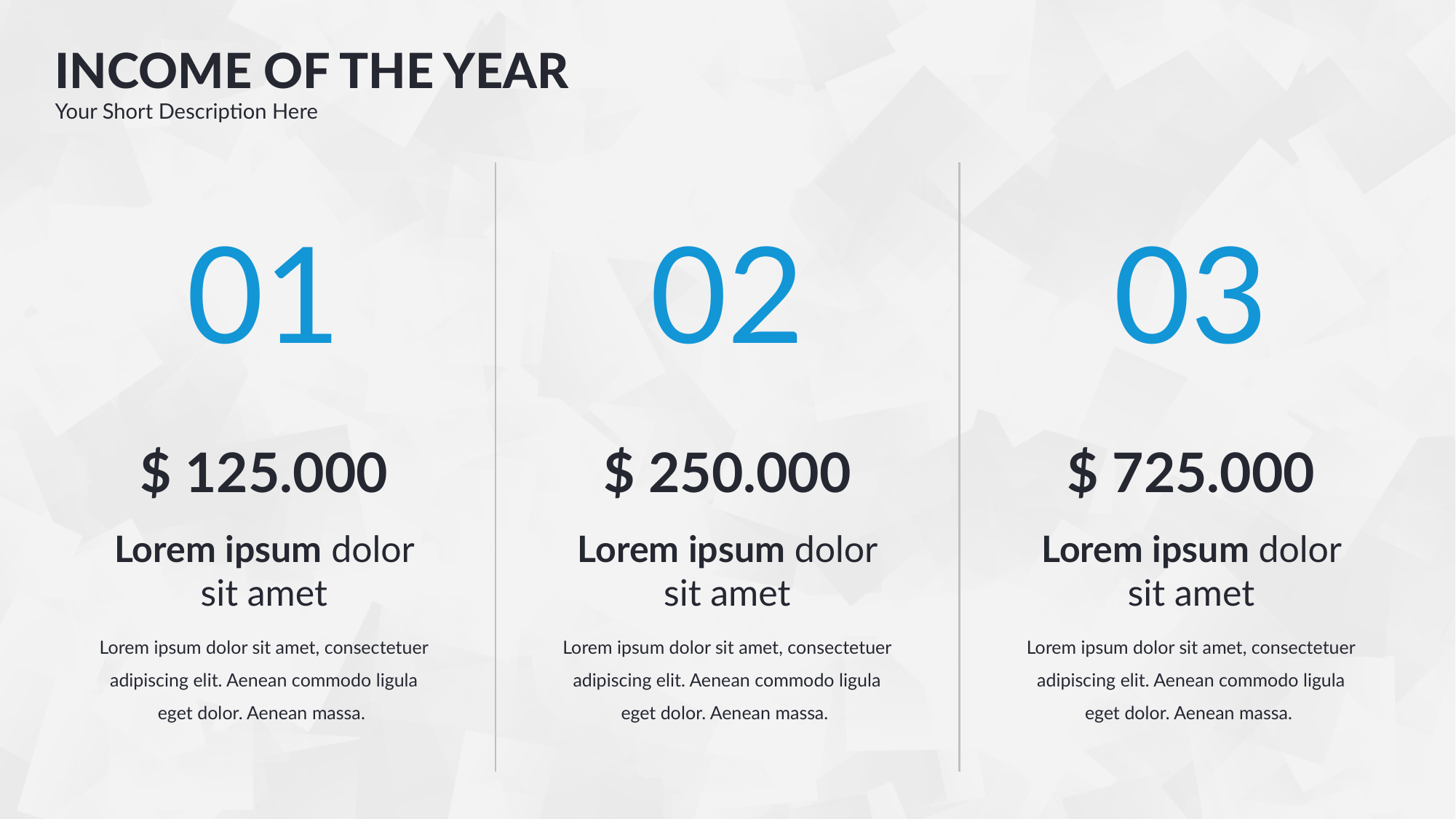

INCOME OF THE YEAR
Your Short Description Here
01
02
03
$ 125.000
$ 250.000
$ 725.000
Lorem ipsum dolor sit amet
Lorem ipsum dolor sit amet
Lorem ipsum dolor sit amet
Lorem ipsum dolor sit amet, consectetuer adipiscing elit. Aenean commodo ligula eget dolor. Aenean massa.
Lorem ipsum dolor sit amet, consectetuer adipiscing elit. Aenean commodo ligula eget dolor. Aenean massa.
Lorem ipsum dolor sit amet, consectetuer adipiscing elit. Aenean commodo ligula eget dolor. Aenean massa.